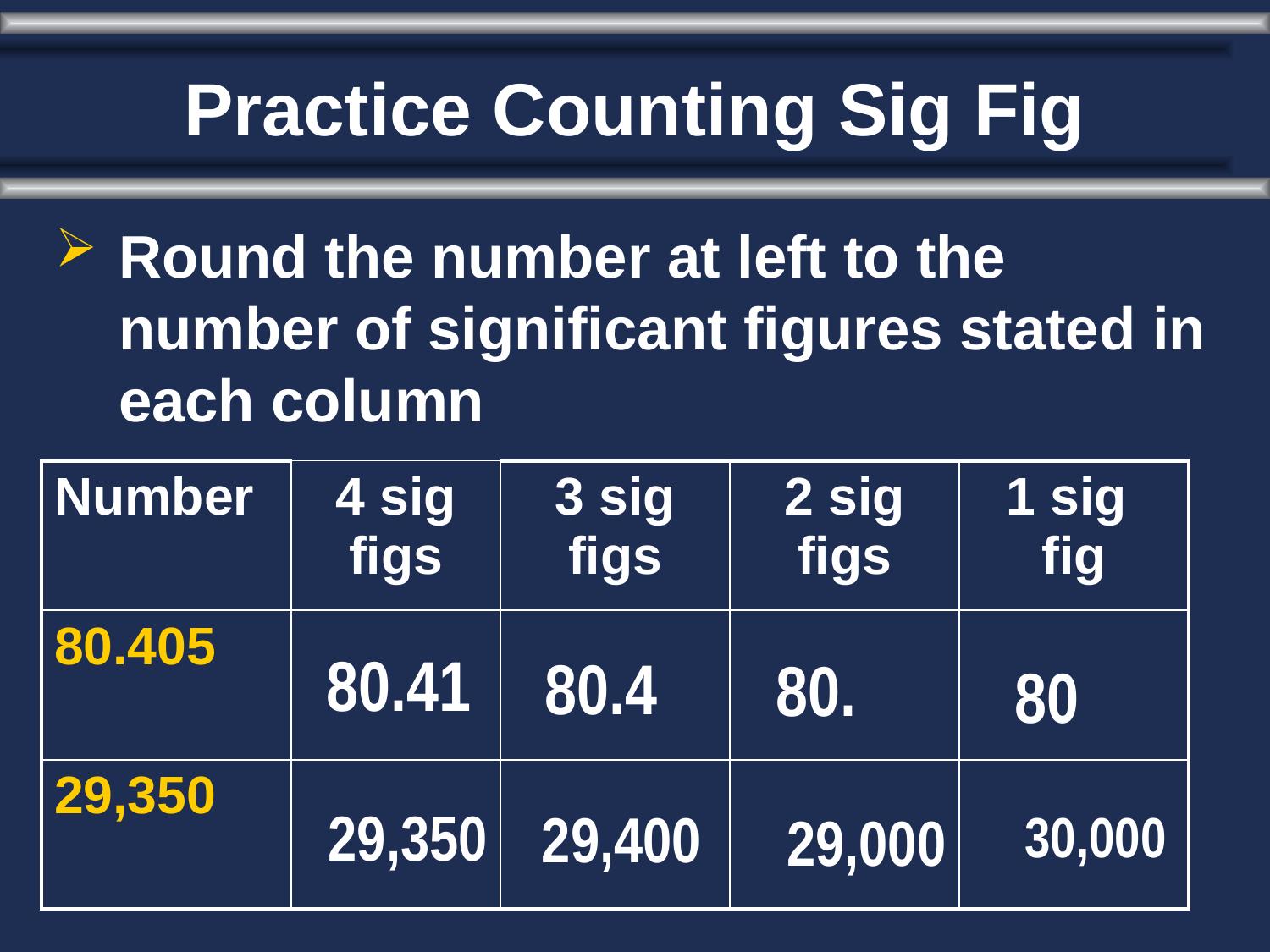

# Practice Counting Sig Fig
Round the number at left to the number of significant figures stated in each column
| Number | 4 sig figs | 3 sig figs | 2 sig figs | 1 sig fig |
| --- | --- | --- | --- | --- |
| 80.405 |  |  |  |  |
| 29,350 |  |  |  |  |
80.41
80.4
80.
80

29,350
29,400
30,000
29,000